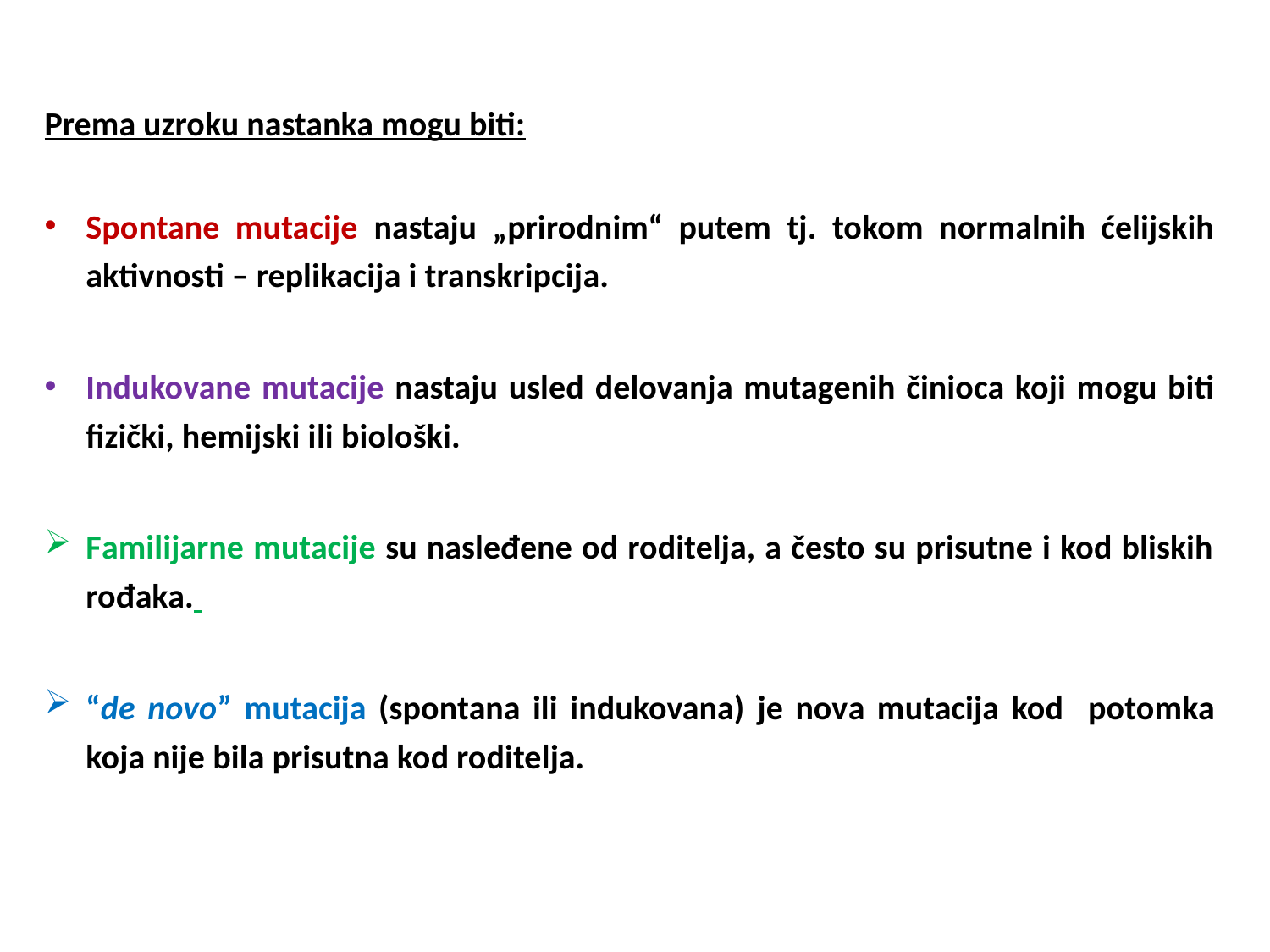

Prema uzroku nastanka mogu biti:

Spontane mutacije nastaju „prirodnim“ putem tj. tokom normalnih ćelijskih aktivnosti – replikacija i transkripcija.

Indukovane mutacije nastaju usled delovanja mutagenih činioca koji mogu biti fizički, hemijski ili biološki.

Familijarne mutacije su nasleđene od roditelja, a često su prisutne i kod bliskih rođaka.

“de novo” mutacija (spontana ili indukovana) je nova mutacija kod  potomka koja nije bila prisutna kod roditelja.